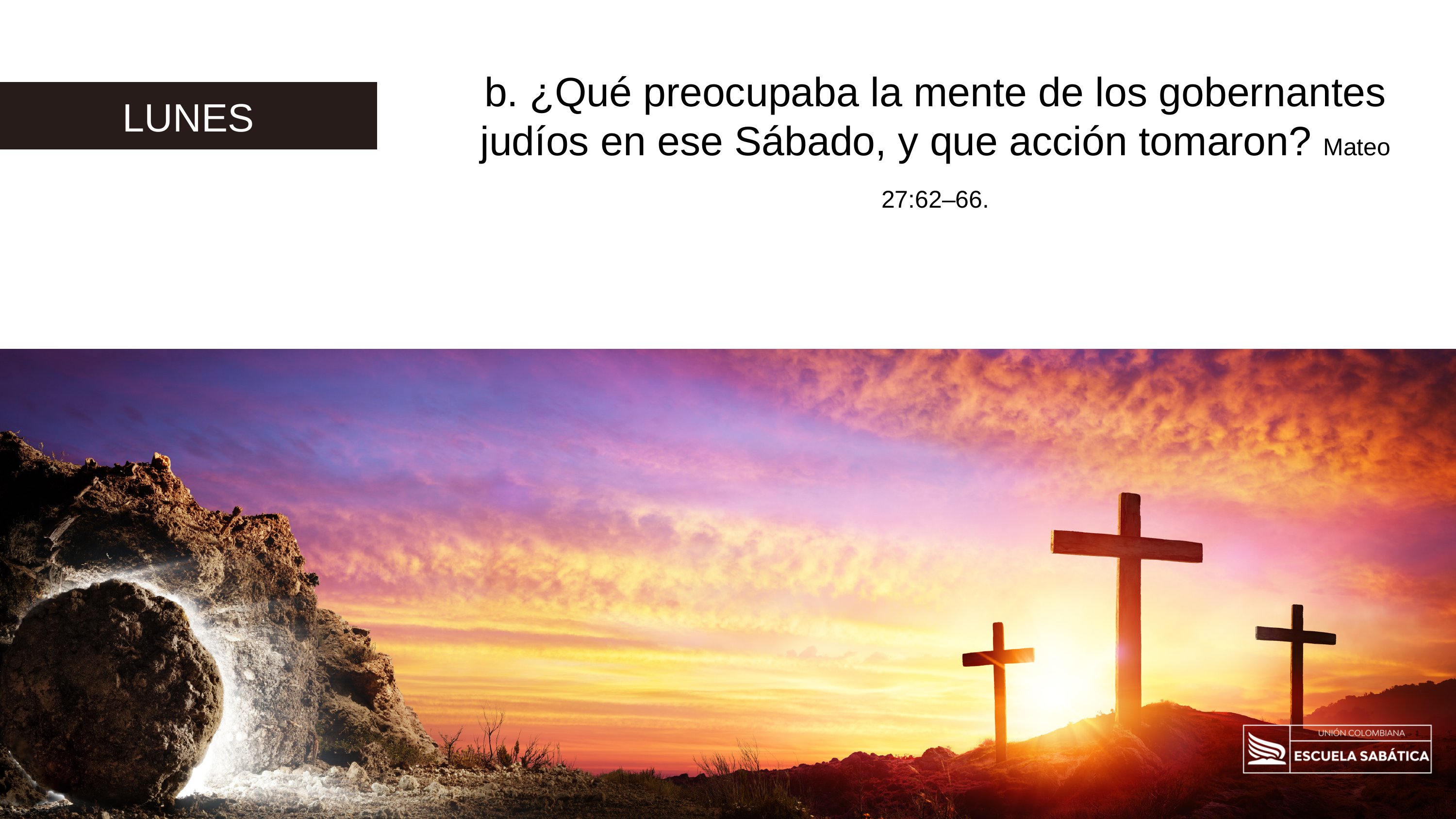

b. ¿Qué preocupaba la mente de los gobernantes judíos en ese Sábado, y que acción tomaron? Mateo 27:62–66.

LUNES